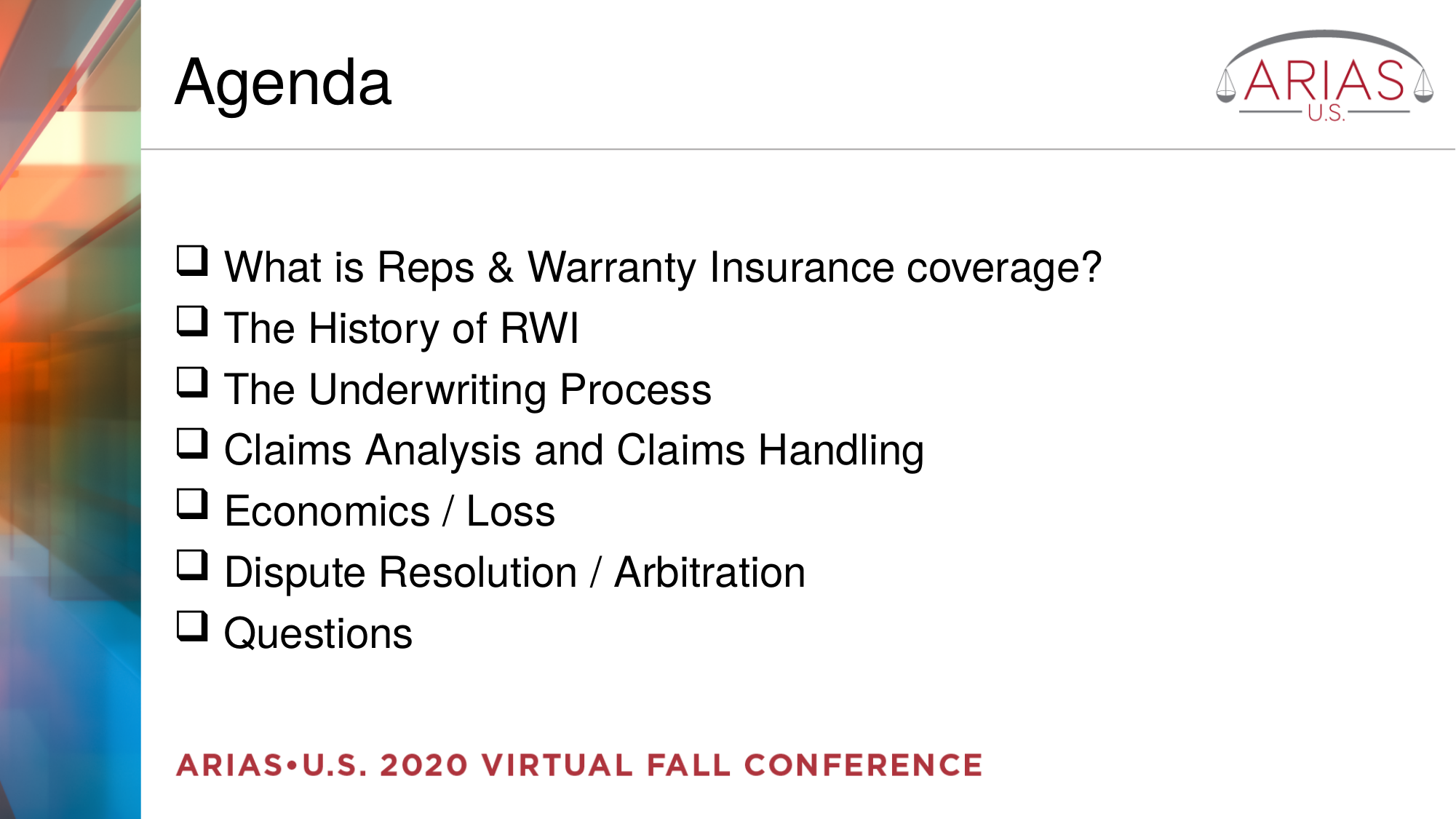

# Agenda

 What is Reps & Warranty Insurance coverage?
 The History of RWI
 The Underwriting Process
 Claims Analysis and Claims Handling
 Economics / Loss
 Dispute Resolution / Arbitration
 Questions